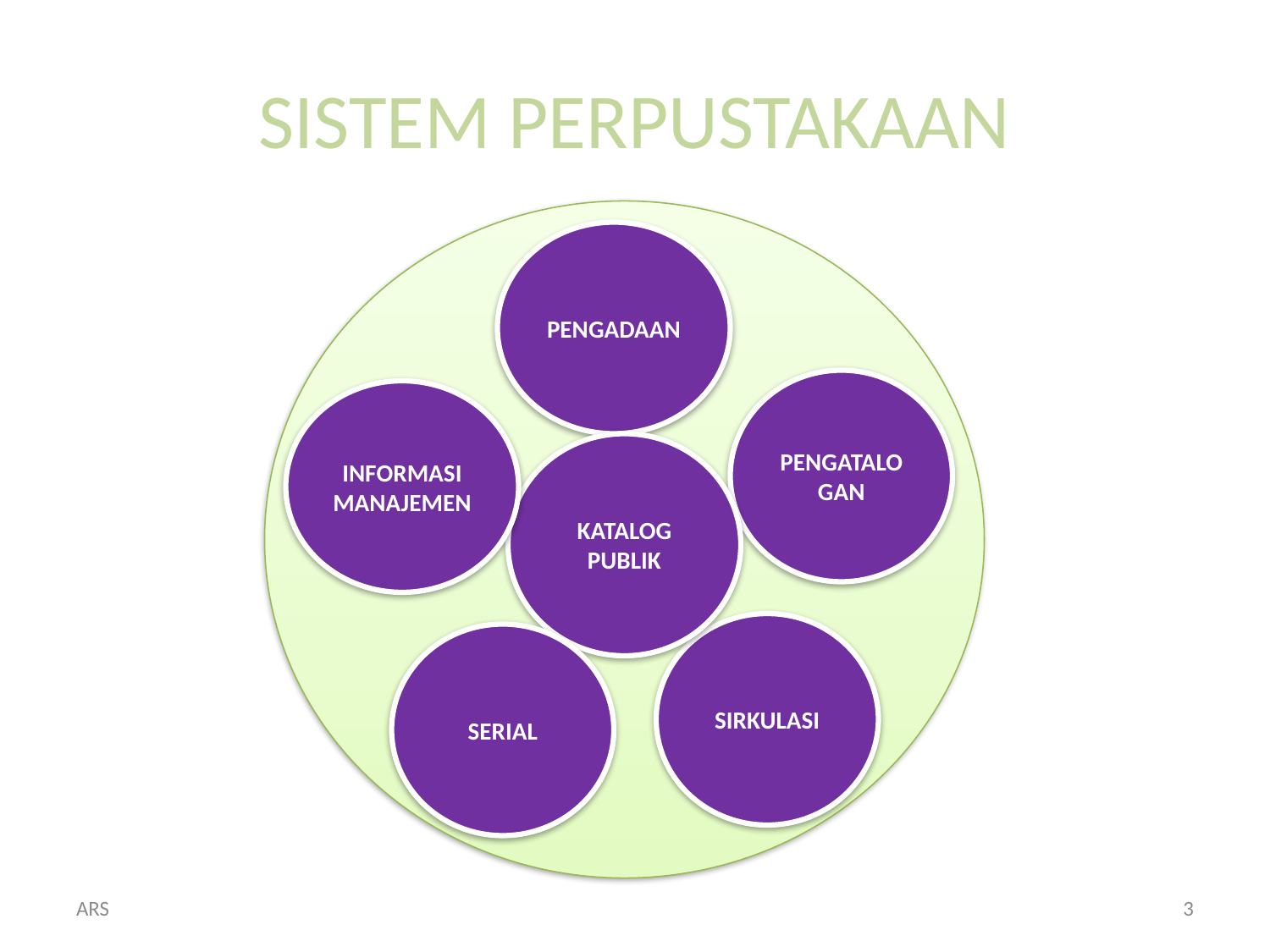

# SISTEM PERPUSTAKAAN

PENGADAAN
PENGATALOGAN
INFORMASI MANAJEMEN
KATALOG PUBLIK
SIRKULASI
SERIAL
ARS
3